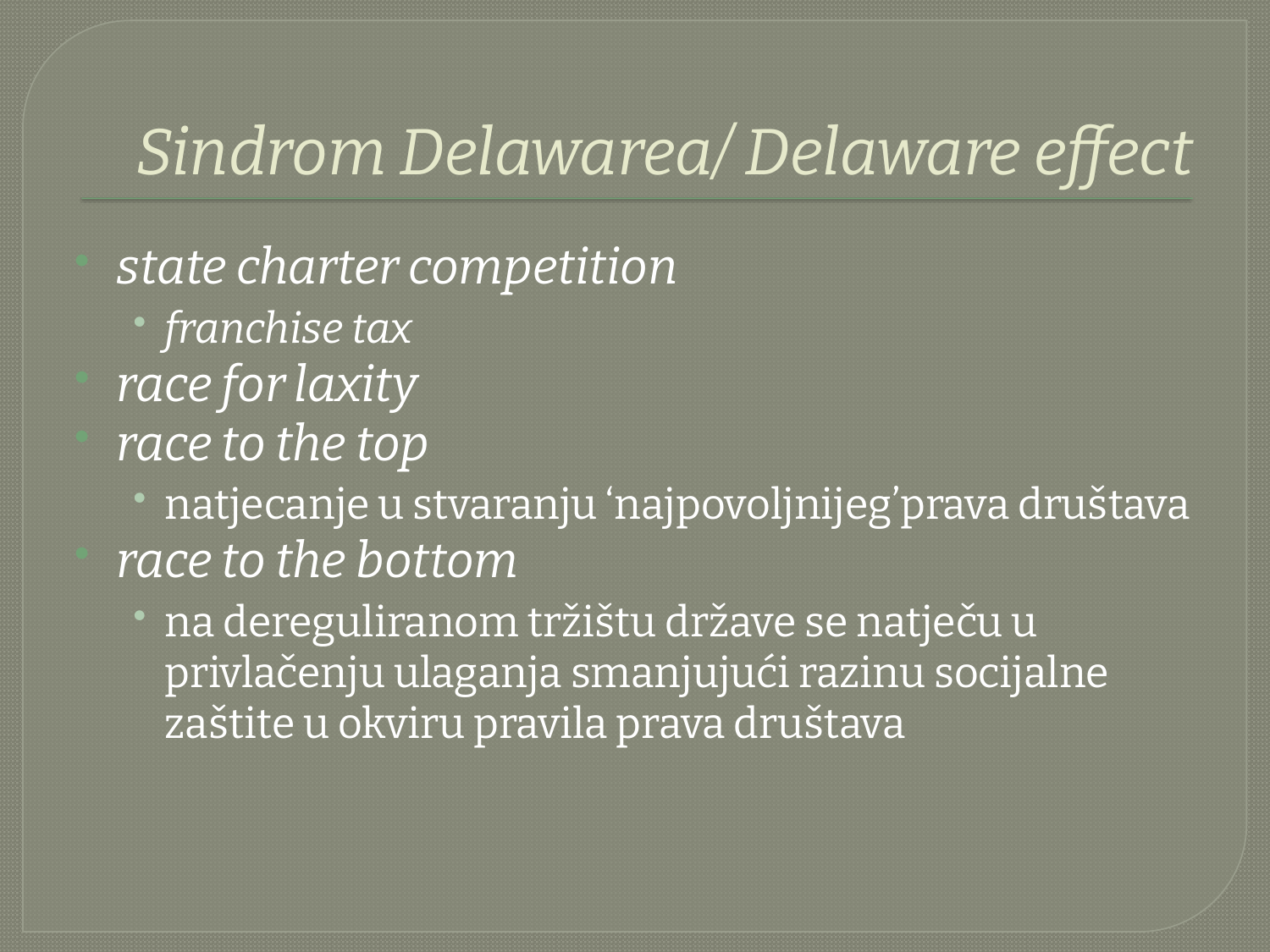

# Sindrom Delawarea/ Delaware effect
state charter competition
franchise tax
race for laxity
race to the top
natjecanje u stvaranju ‘najpovoljnijeg’prava društava
race to the bottom
na dereguliranom tržištu države se natječu u privlačenju ulaganja smanjujući razinu socijalne zaštite u okviru pravila prava društava